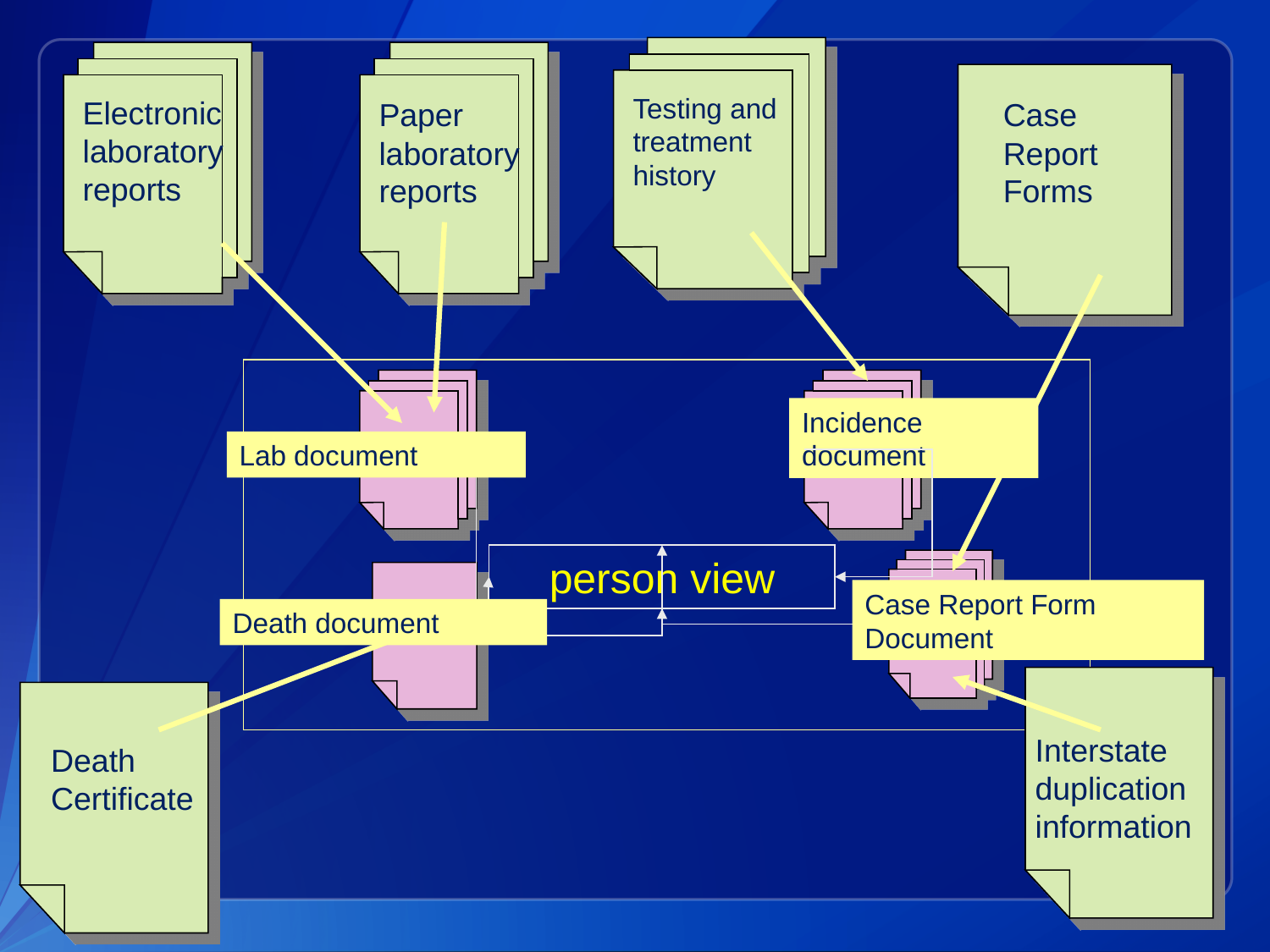

Testing and
treatment
history

Electronic
laboratory
reports

Paper
laboratory
reports

Case
Report
Forms

Incidence
document
Lab document
person view

Case Report Form
Document
Death document

Interstate
duplication
information
Death
Certificate